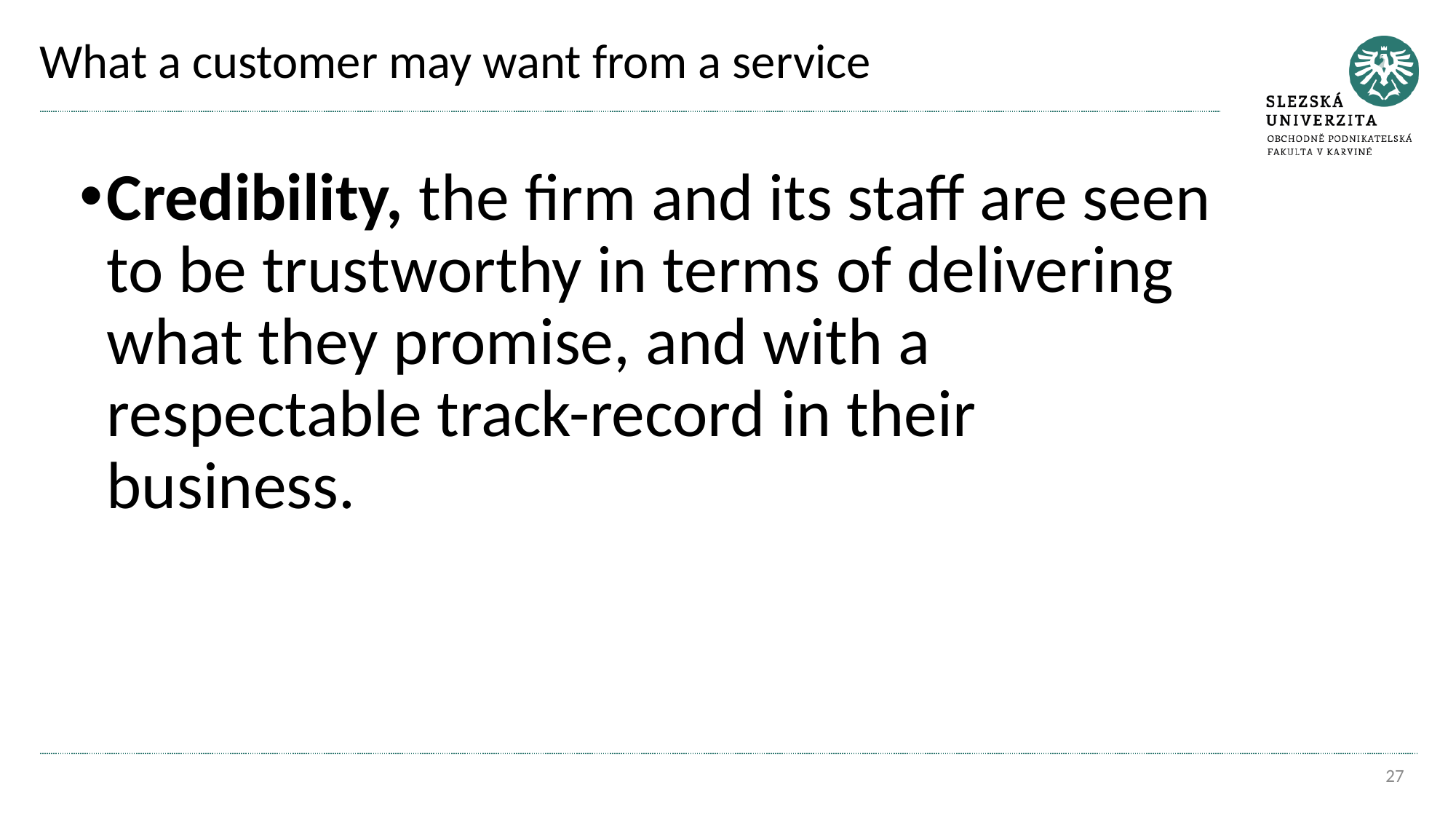

# What a customer may want from a service
Credibility, the ﬁrm and its staff are seen to be trustworthy in terms of delivering what they promise, and with a respectable track-record in their business.
27